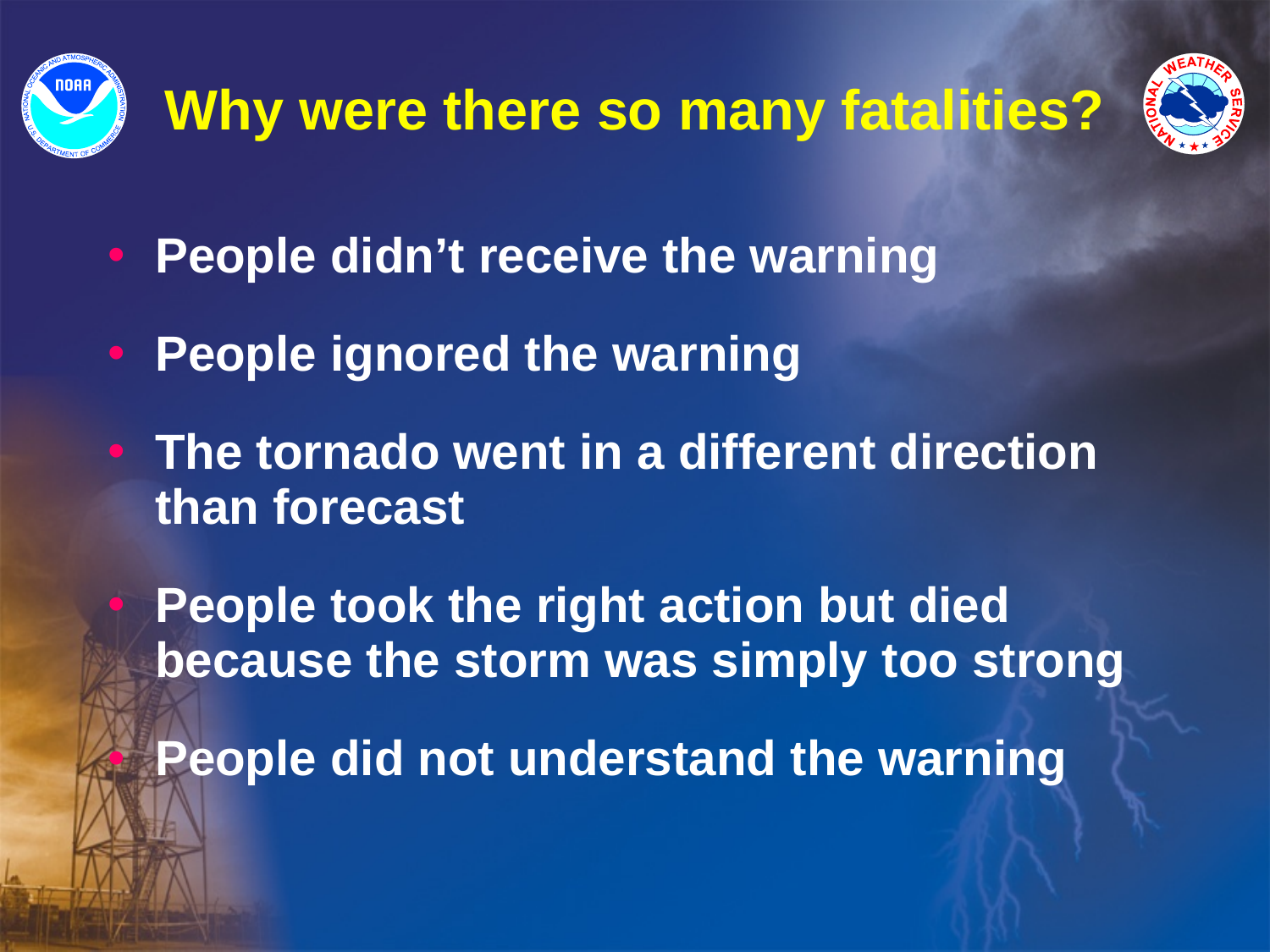

# Why were there so many fatalities?
People didn’t receive the warning
People ignored the warning
The tornado went in a different direction than forecast
People took the right action but died because the storm was simply too strong
People did not understand the warning